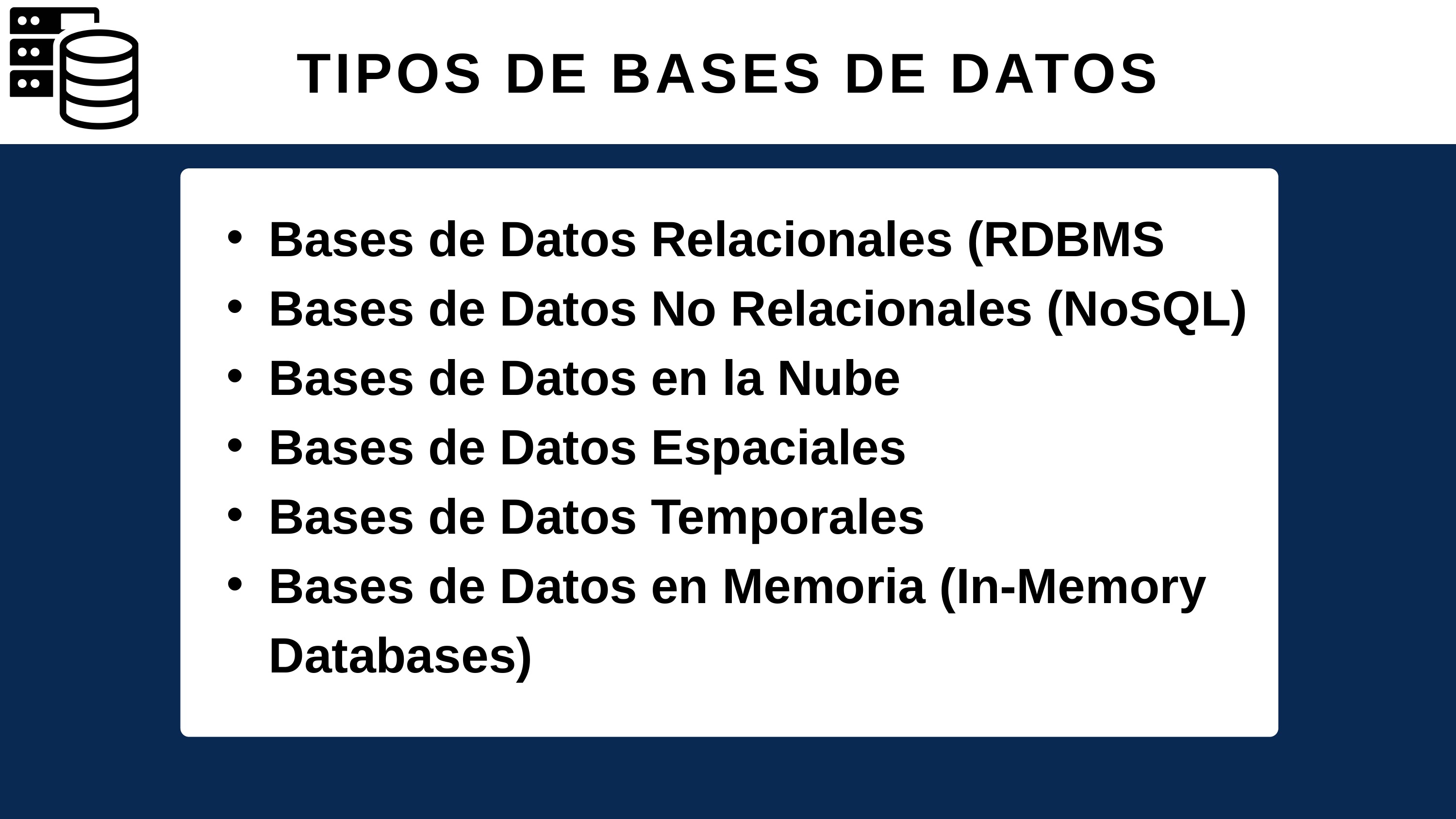

TIPOS DE BASES DE DATOS

Bases de Datos Relacionales (RDBMS
Bases de Datos No Relacionales (NoSQL)
Bases de Datos en la Nube
Bases de Datos Espaciales
Bases de Datos Temporales
Bases de Datos en Memoria (In-Memory Databases)